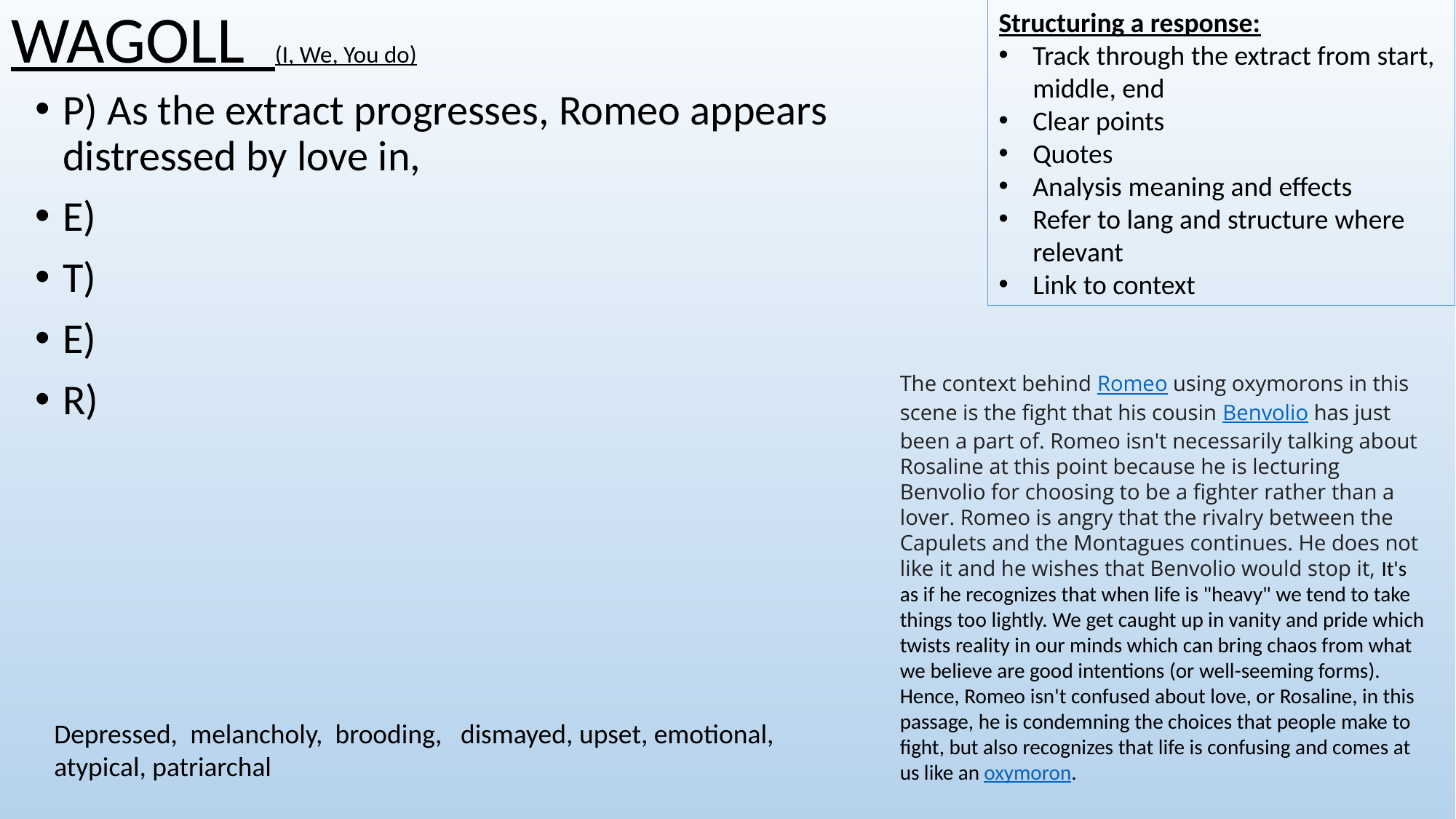

WAGOLL  (I, We, You do)
Structuring a response:
Track through the extract from start, middle, end
Clear points
Quotes
Analysis meaning and effects
Refer to lang and structure where relevant
Link to context
P) As the extract progresses, Romeo appears distressed by love in,
E)
T)
E)
R)
The context behind Romeo using oxymorons in this scene is the fight that his cousin Benvolio has just been a part of. Romeo isn't necessarily talking about Rosaline at this point because he is lecturing Benvolio for choosing to be a fighter rather than a lover. Romeo is angry that the rivalry between the Capulets and the Montagues continues. He does not like it and he wishes that Benvolio would stop it, It's as if he recognizes that when life is "heavy" we tend to take things too lightly. We get caught up in vanity and pride which twists reality in our minds which can bring chaos from what we believe are good intentions (or well-seeming forms). Hence, Romeo isn't confused about love, or Rosaline, in this passage, he is condemning the choices that people make to fight, but also recognizes that life is confusing and comes at us like an oxymoron.
Depressed,  melancholy,  brooding,   dismayed, upset, emotional, atypical, patriarchal